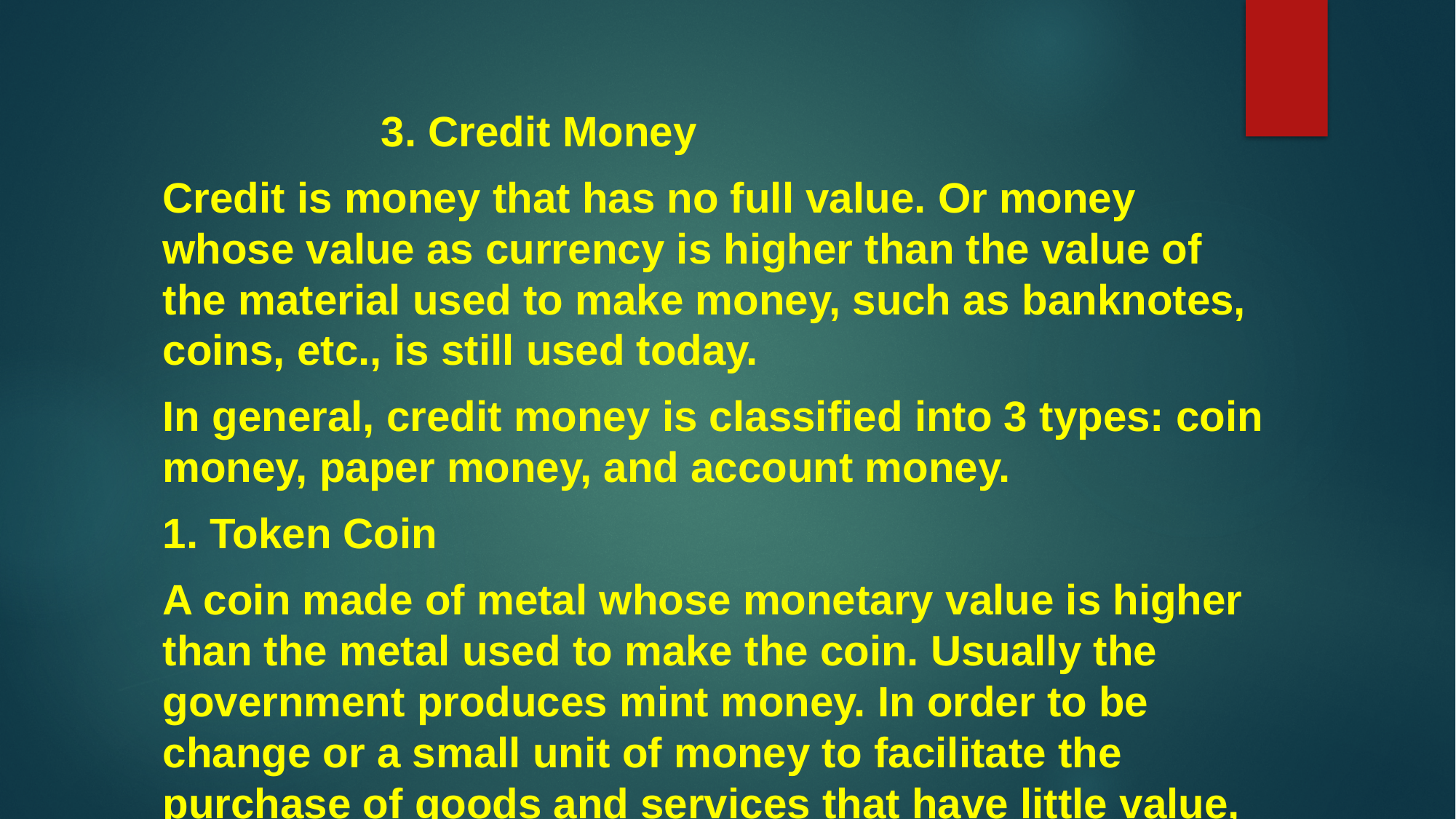

3. Credit Money
Credit is money that has no full value. Or money whose value as currency is higher than the value of the material used to make money, such as banknotes, coins, etc., is still used today.
In general, credit money is classified into 3 types: coin money, paper money, and account money.
1. Token Coin
A coin made of metal whose monetary value is higher than the metal used to make the coin. Usually the government produces mint money. In order to be change or a small unit of money to facilitate the purchase of goods and services that have little value, such as